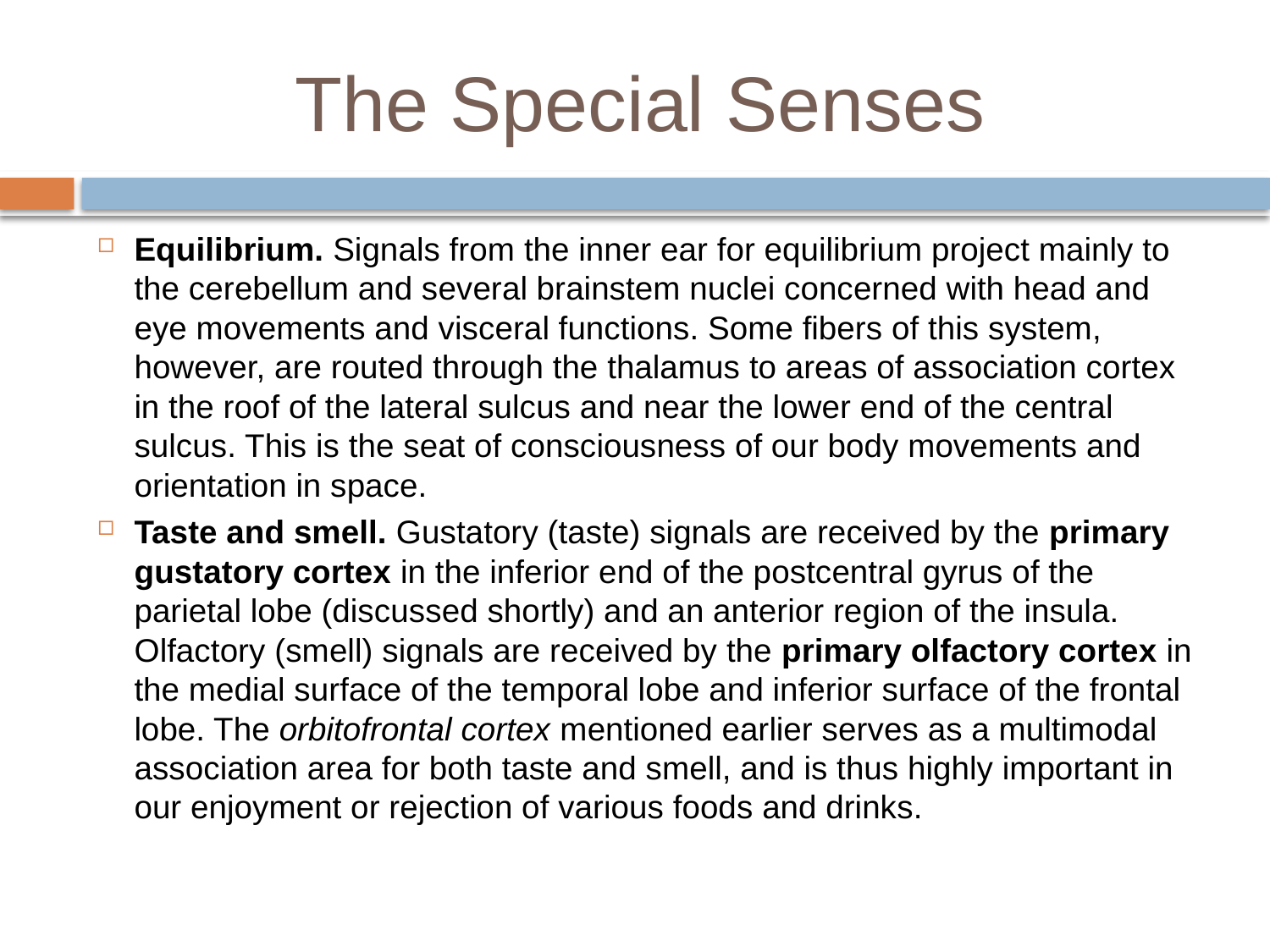

# The Special Senses
Equilibrium. Signals from the inner ear for equilibrium project mainly to the cerebellum and several brainstem nuclei concerned with head and eye movements and visceral functions. Some fibers of this system, however, are routed through the thalamus to areas of association cortex in the roof of the lateral sulcus and near the lower end of the central sulcus. This is the seat of consciousness of our body movements and orientation in space.
Taste and smell. Gustatory (taste) signals are received by the primary gustatory cortex in the inferior end of the postcentral gyrus of the parietal lobe (discussed shortly) and an anterior region of the insula. Olfactory (smell) signals are received by the primary olfactory cortex in the medial surface of the temporal lobe and inferior surface of the frontal lobe. The orbitofrontal cortex mentioned earlier serves as a multimodal association area for both taste and smell, and is thus highly important in our enjoyment or rejection of various foods and drinks.